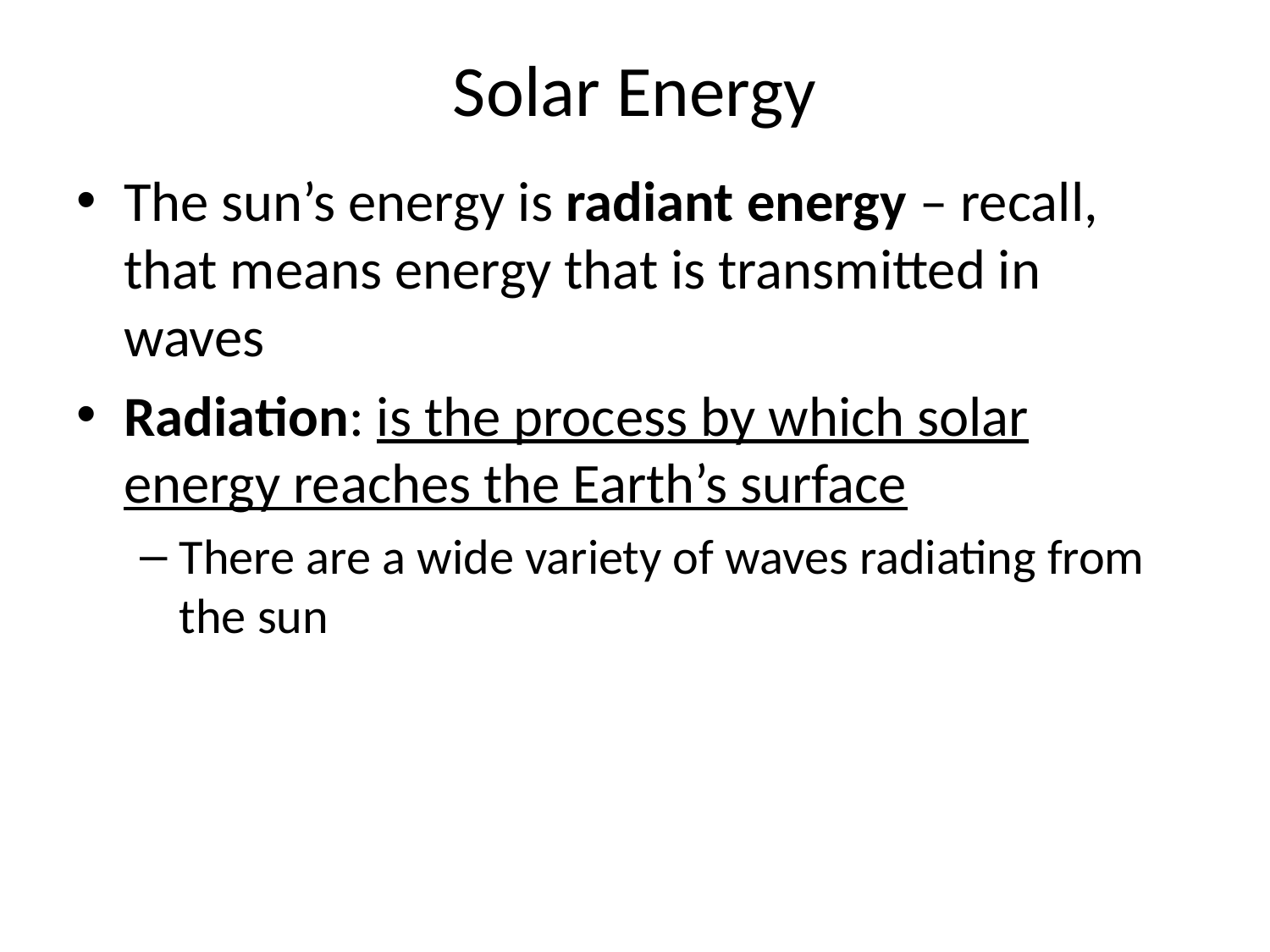

# Solar Energy
The sun’s energy is radiant energy – recall, that means energy that is transmitted in waves
Radiation: is the process by which solar energy reaches the Earth’s surface
There are a wide variety of waves radiating from the sun